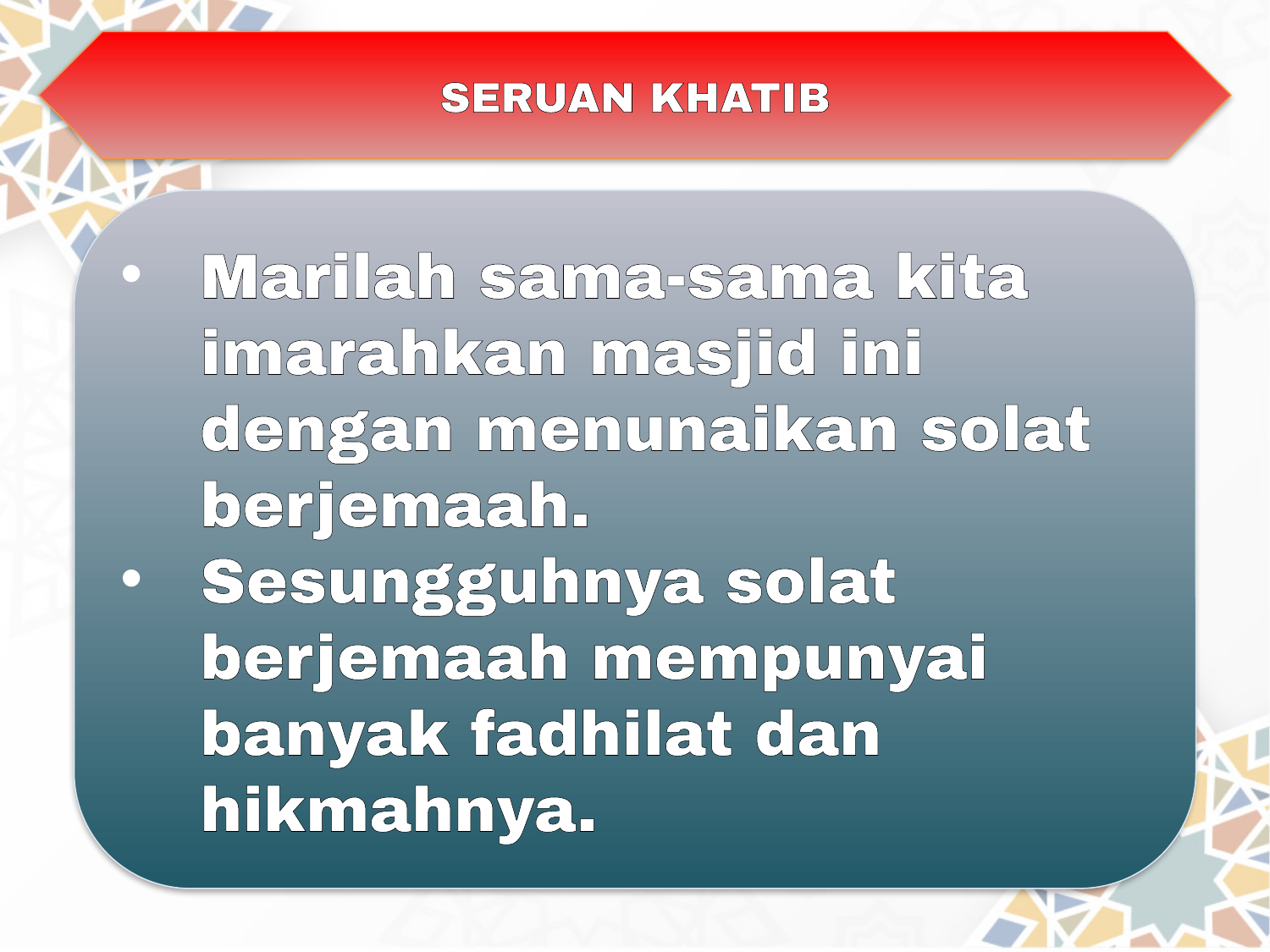

SERUAN KHATIB
Marilah sama-sama kita imarahkan masjid ini dengan menunaikan solat berjemaah.
Sesungguhnya solat berjemaah mempunyai banyak fadhilat dan hikmahnya.